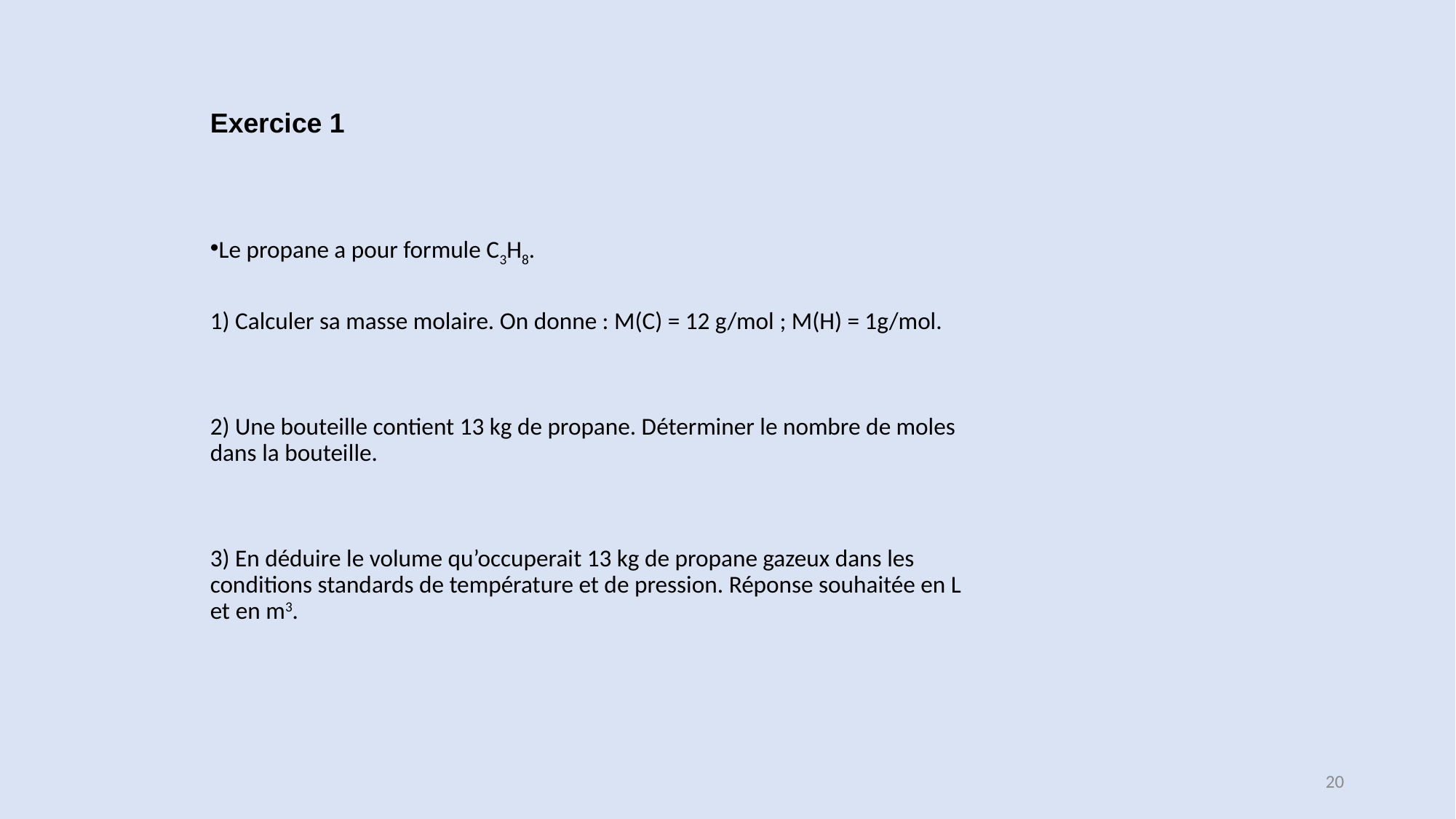

Exercice 1

Le propane a pour formule C3H8.

1) Calculer sa masse molaire. On donne : M(C) = 12 g/mol ; M(H) = 1g/mol.

2) Une bouteille contient 13 kg de propane. Déterminer le nombre de moles dans la bouteille.

3) En déduire le volume qu’occuperait 13 kg de propane gazeux dans les conditions standards de température et de pression. Réponse souhaitée en L et en m3.

20